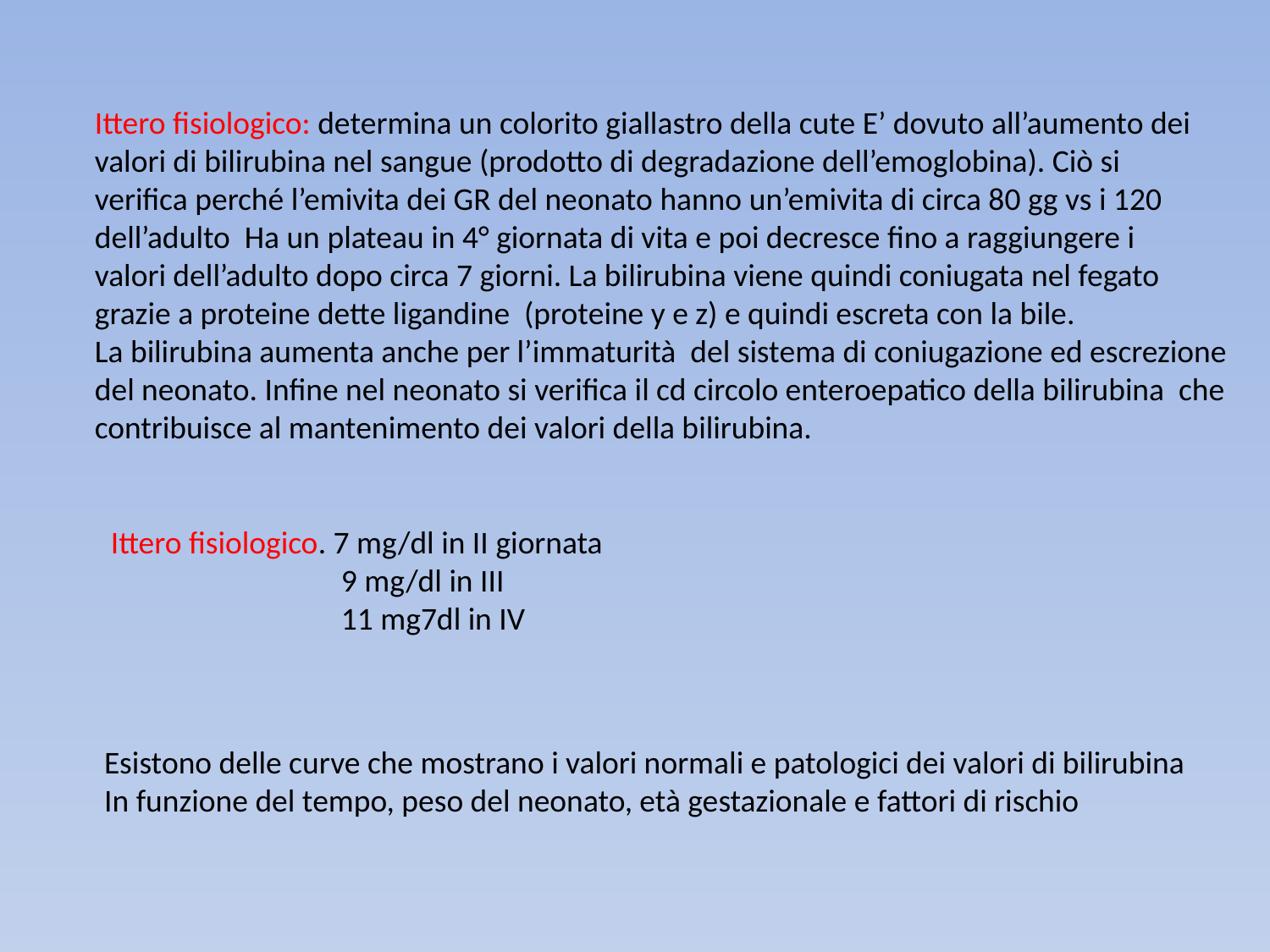

Ittero fisiologico: determina un colorito giallastro della cute E’ dovuto all’aumento dei
valori di bilirubina nel sangue (prodotto di degradazione dell’emoglobina). Ciò si
verifica perché l’emivita dei GR del neonato hanno un’emivita di circa 80 gg vs i 120
dell’adulto  Ha un plateau in 4° giornata di vita e poi decresce fino a raggiungere i
valori dell’adulto dopo circa 7 giorni. La bilirubina viene quindi coniugata nel fegato
grazie a proteine dette ligandine  (proteine y e z) e quindi escreta con la bile.
La bilirubina aumenta anche per l’immaturità  del sistema di coniugazione ed escrezione
del neonato. Infine nel neonato si verifica il cd circolo enteroepatico della bilirubina  che
contribuisce al mantenimento dei valori della bilirubina.
Ittero fisiologico. 7 mg/dl in II giornata
                                9 mg/dl in III
                                11 mg7dl in IV
Esistono delle curve che mostrano i valori normali e patologici dei valori di bilirubina
In funzione del tempo, peso del neonato, età gestazionale e fattori di rischio